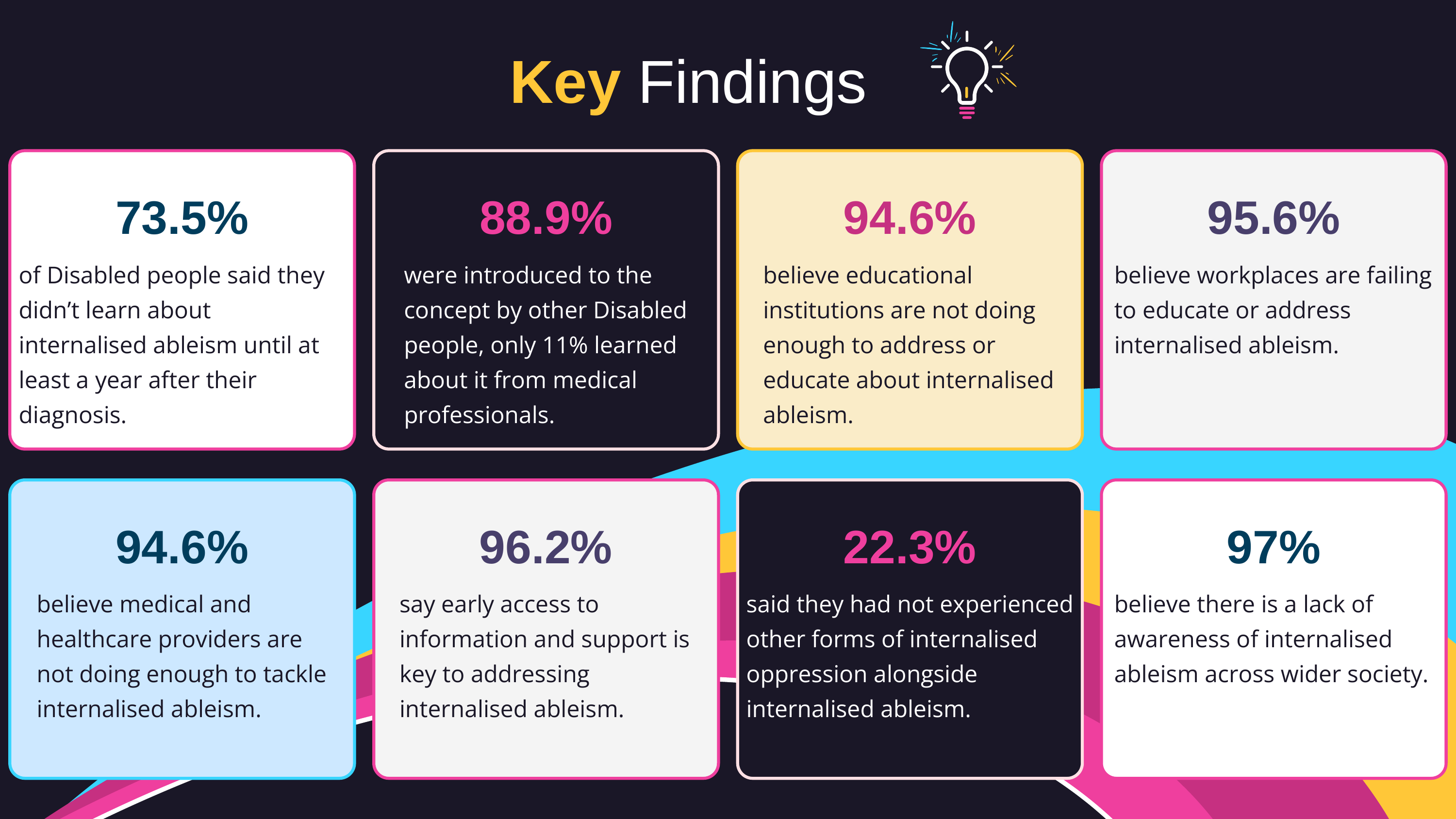

Key Findings

73.5%
88.9%
94.6%
95.6%

of Disabled people said they didn’t learn about internalised ableism until at least a year after their diagnosis.
were introduced to the concept by other Disabled people, only 11% learned about it from medical professionals.
believe educational institutions are not doing enough to address or educate about internalised ableism.
believe workplaces are failing to educate or address internalised ableism.

94.6%
96.2%
22.3%
97%
believe medical and healthcare providers are not doing enough to tackle internalised ableism.
say early access to information and support is key to addressing internalised ableism.
said they had not experienced other forms of internalised oppression alongside internalised ableism.
believe there is a lack of awareness of internalised ableism across wider society.